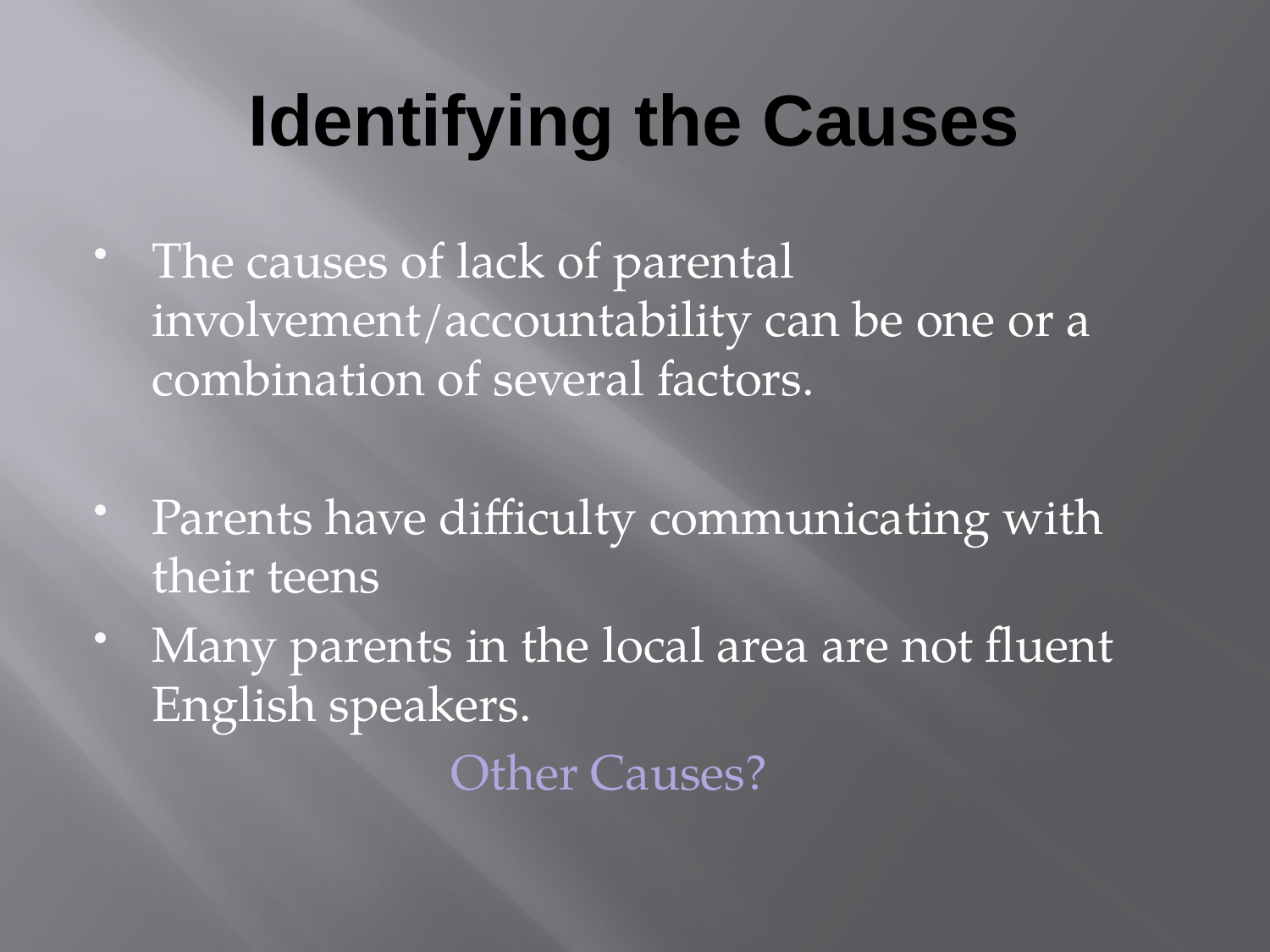

# Identifying the Causes
The causes of lack of parental involvement/accountability can be one or a combination of several factors.

Parents have difficulty communicating with their teens
Many parents in the local area are not fluent English speakers.
                             Other Causes?